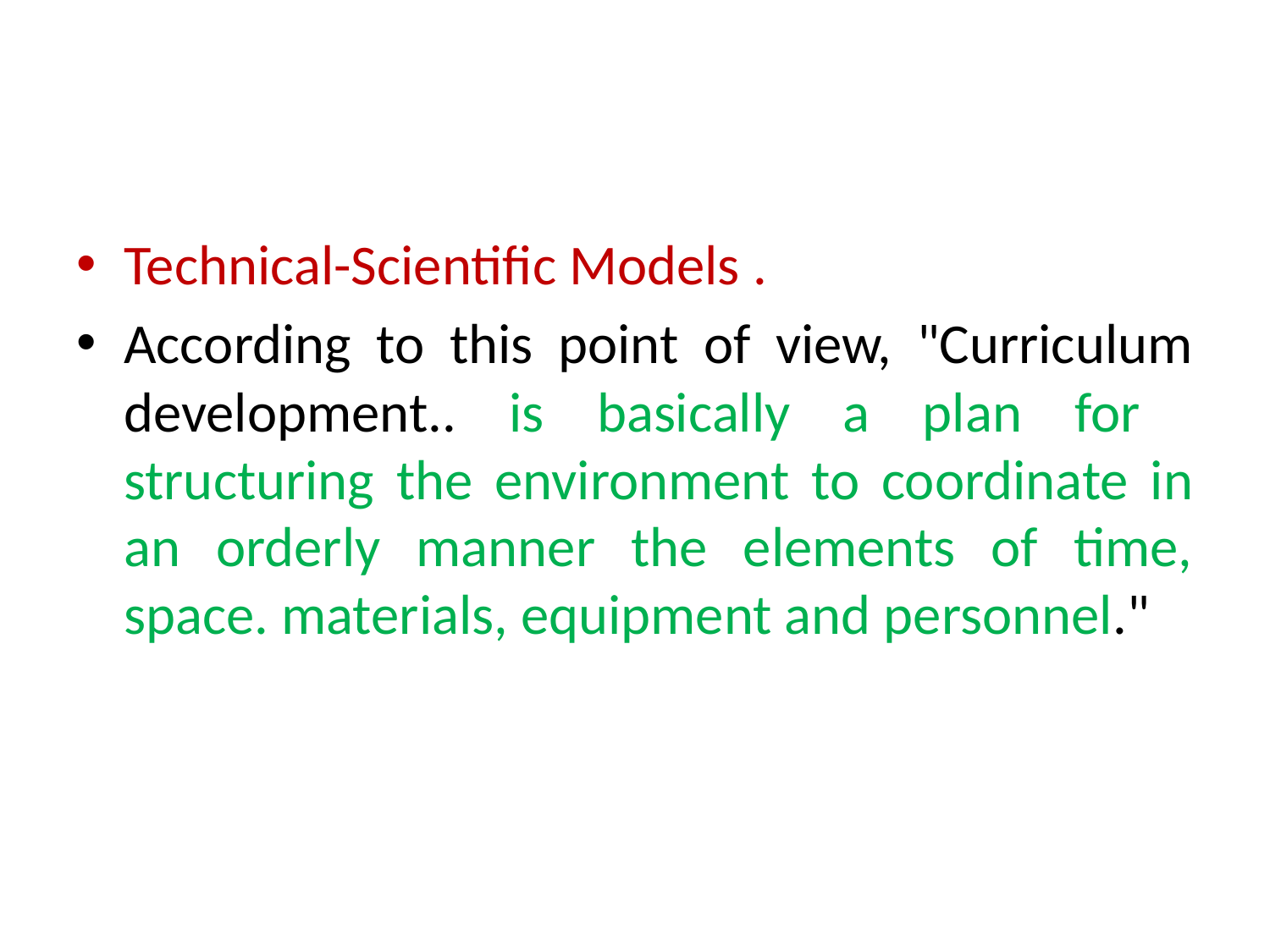

Technical-Scientific Models .
According to this point of view, "Curriculum development.. is basically a plan for  structuring the environment to coordinate in an orderly manner the elements of time, space. materials, equipment and personnel."